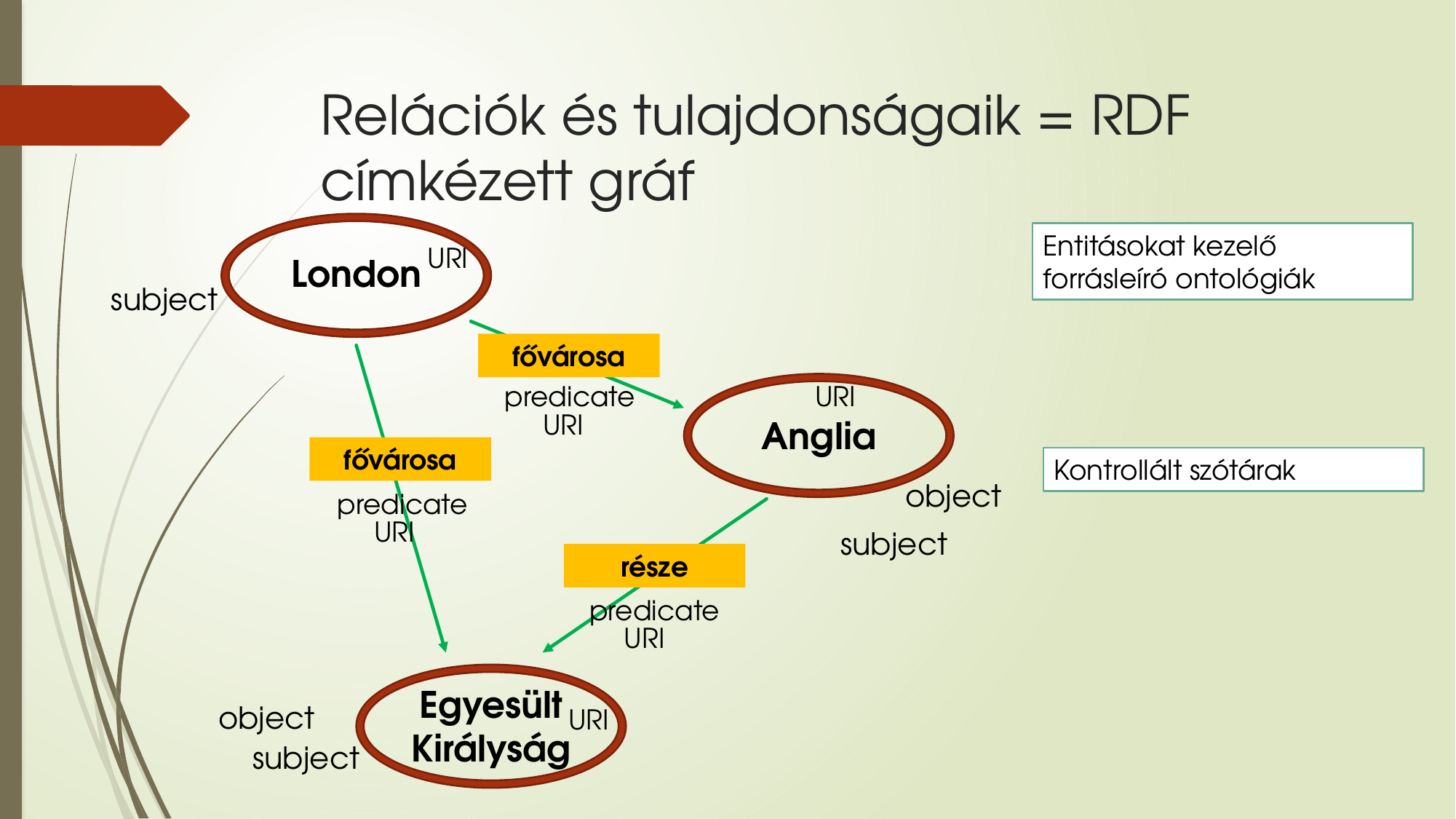

# Relációk és tulajdonságaik = RDF címkézett gráf

Entitásokat kezelő forrásleíró ontológiák
URI
London
subject
fővárosa
predicate

URI
URI
Anglia
fővárosa
Kontrollált szótárak
object
predicate
URI
subject
része
predicate
URI

Egyesült Királyság
object
URI
subject